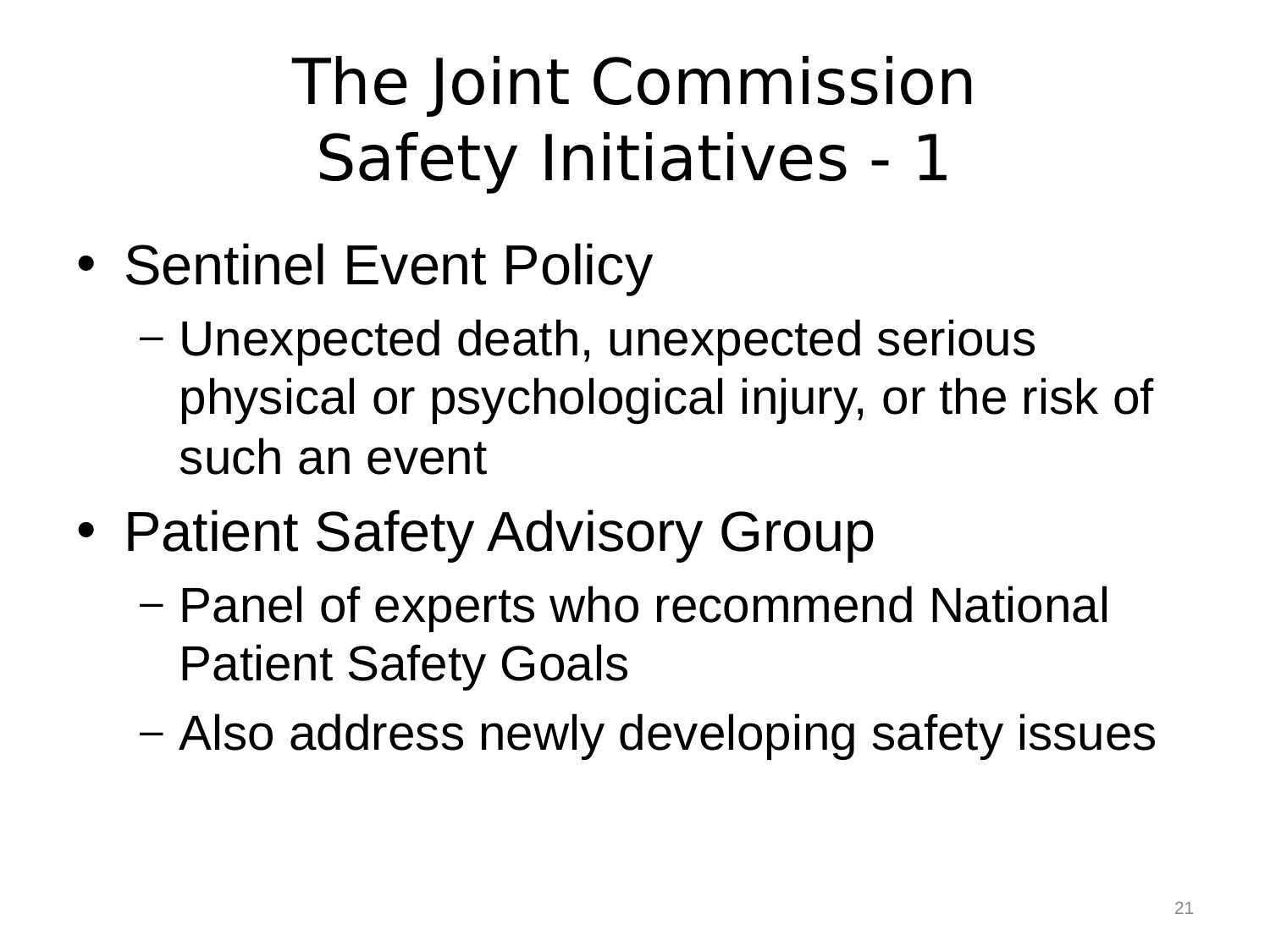

# The Joint Commission Safety Initiatives - 1
Sentinel Event Policy
Unexpected death, unexpected serious physical or psychological injury, or the risk of such an event
Patient Safety Advisory Group
Panel of experts who recommend National Patient Safety Goals
Also address newly developing safety issues
21